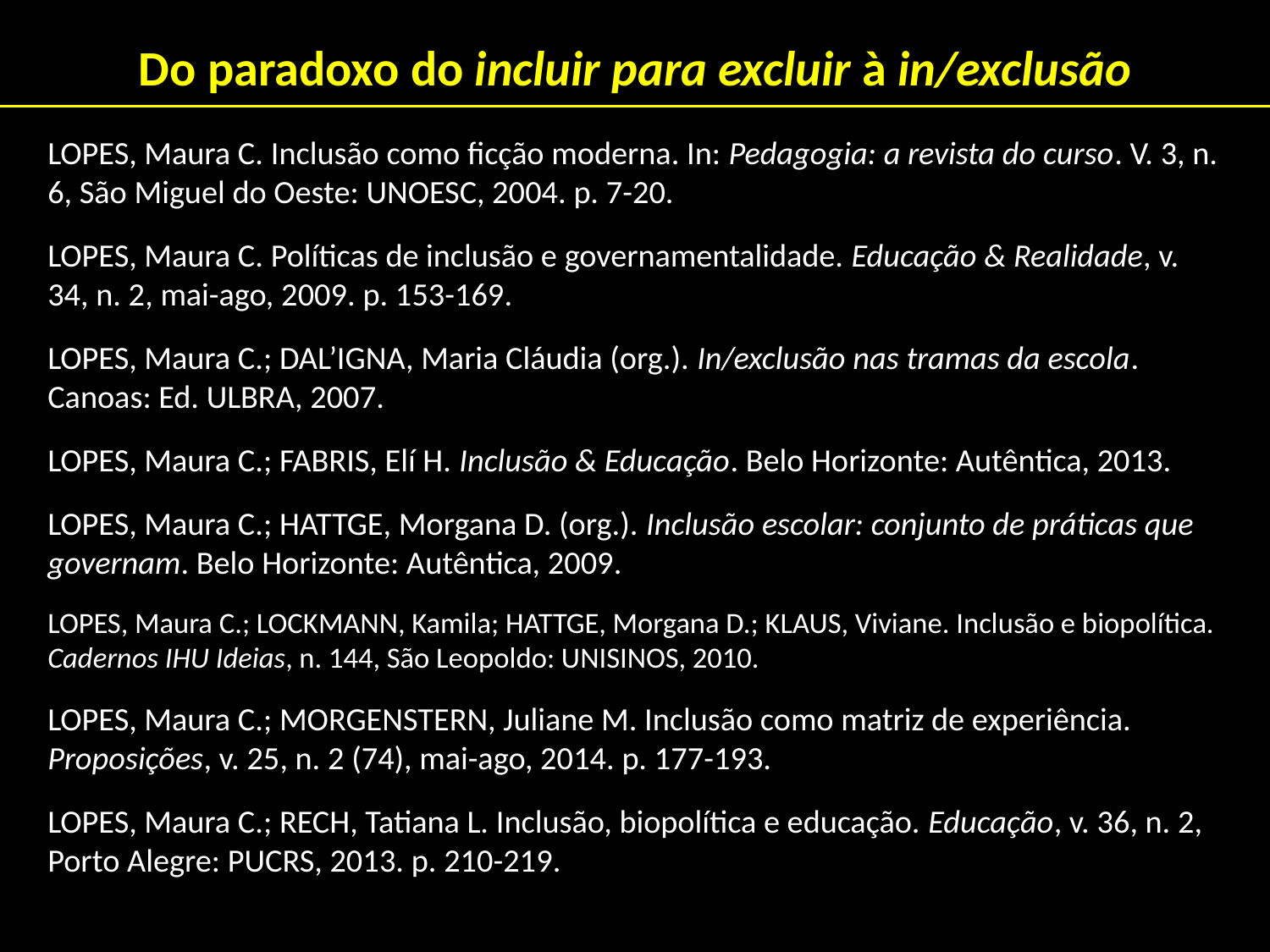

Do paradoxo do incluir para excluir à in/exclusão
LOPES, Maura C. Inclusão como ficção moderna. In: Pedagogia: a revista do curso. V. 3, n. 6, São Miguel do Oeste: UNOESC, 2004. p. 7-20.

LOPES, Maura C. Políticas de inclusão e governamentalidade. Educação & Realidade, v. 34, n. 2, mai-ago, 2009. p. 153-169.

LOPES, Maura C.; DAL’IGNA, Maria Cláudia (org.). In/exclusão nas tramas da escola. Canoas: Ed. ULBRA, 2007.

LOPES, Maura C.; FABRIS, Elí H. Inclusão & Educação. Belo Horizonte: Autêntica, 2013.

LOPES, Maura C.; HATTGE, Morgana D. (org.). Inclusão escolar: conjunto de práticas que governam. Belo Horizonte: Autêntica, 2009.

LOPES, Maura C.; LOCKMANN, Kamila; HATTGE, Morgana D.; KLAUS, Viviane. Inclusão e biopolítica. Cadernos IHU Ideias, n. 144, São Leopoldo: UNISINOS, 2010.

LOPES, Maura C.; MORGENSTERN, Juliane M. Inclusão como matriz de experiência. Proposições, v. 25, n. 2 (74), mai-ago, 2014. p. 177-193.

LOPES, Maura C.; RECH, Tatiana L. Inclusão, biopolítica e educação. Educação, v. 36, n. 2, Porto Alegre: PUCRS, 2013. p. 210-219.